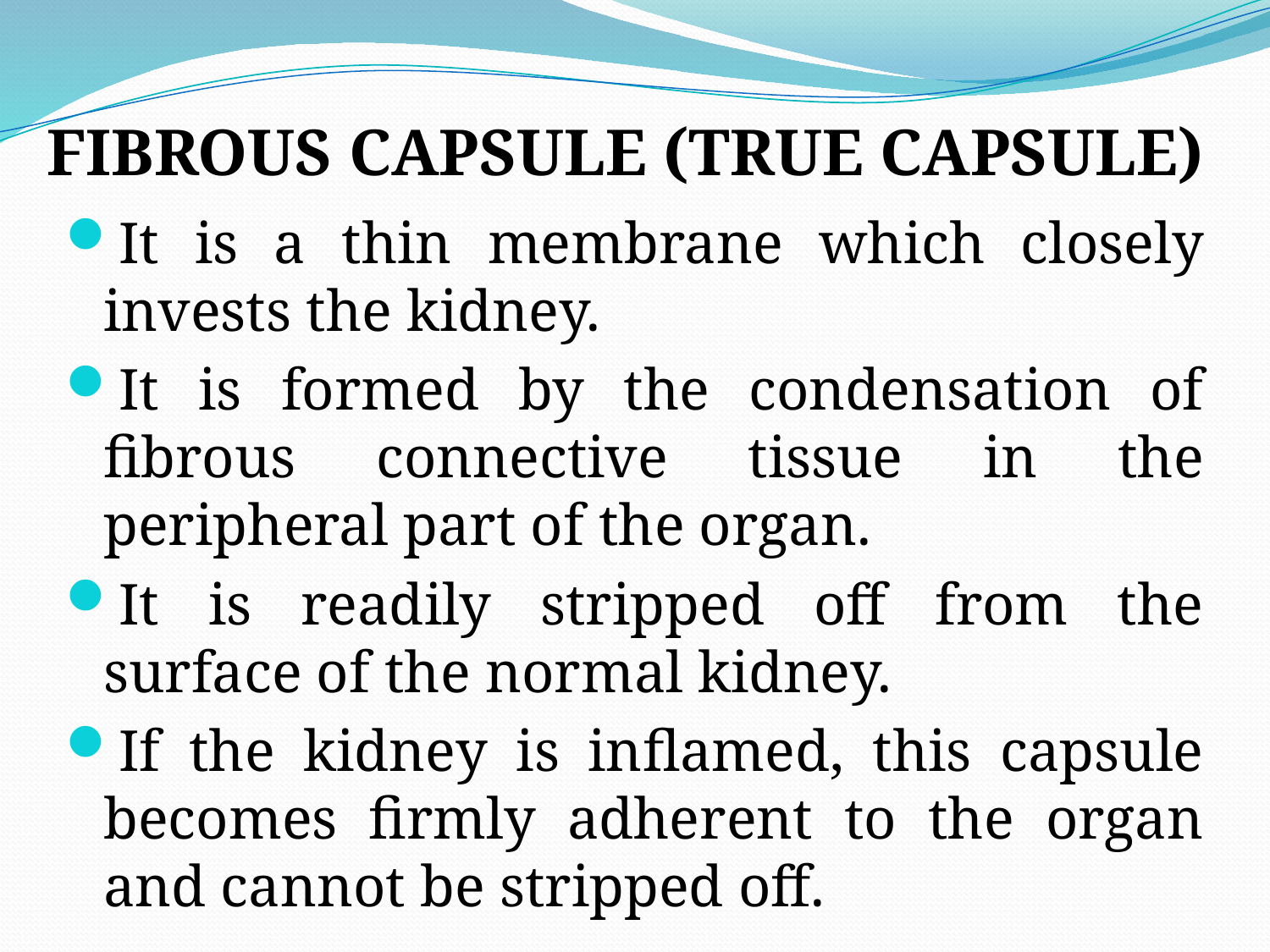

FIBROUS CAPSULE (TRUE CAPSULE)
It is a thin membrane which closely invests the kidney.
It is formed by the condensation of fibrous connective tissue in the peripheral part of the organ.
It is readily stripped off from the surface of the normal kidney.
If the kidney is inflamed, this capsule becomes firmly adherent to the organ and cannot be stripped off.